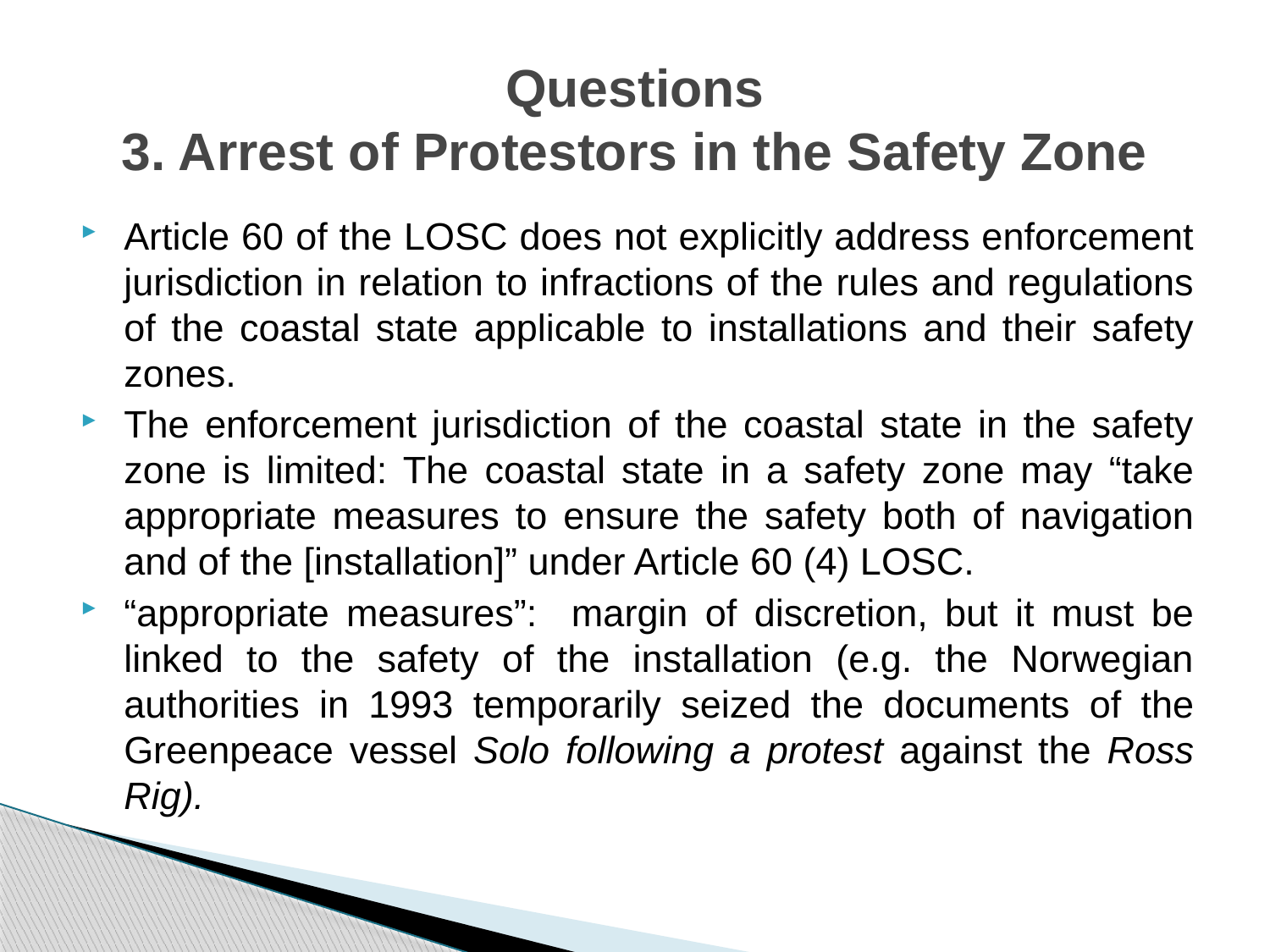

# Questions 3. Arrest of Protestors in the Safety Zone
Article 60 of the LOSC does not explicitly address enforcement jurisdiction in relation to infractions of the rules and regulations of the coastal state applicable to installations and their safety zones.
The enforcement jurisdiction of the coastal state in the safety zone is limited: The coastal state in a safety zone may “take appropriate measures to ensure the safety both of navigation and of the [installation]” under Article 60 (4) LOSC.
“appropriate measures”:  margin of discretion, but it must be linked to the safety of the installation (e.g. the Norwegian authorities in 1993 temporarily seized the documents of the Greenpeace vessel Solo following a protest against the Ross Rig).